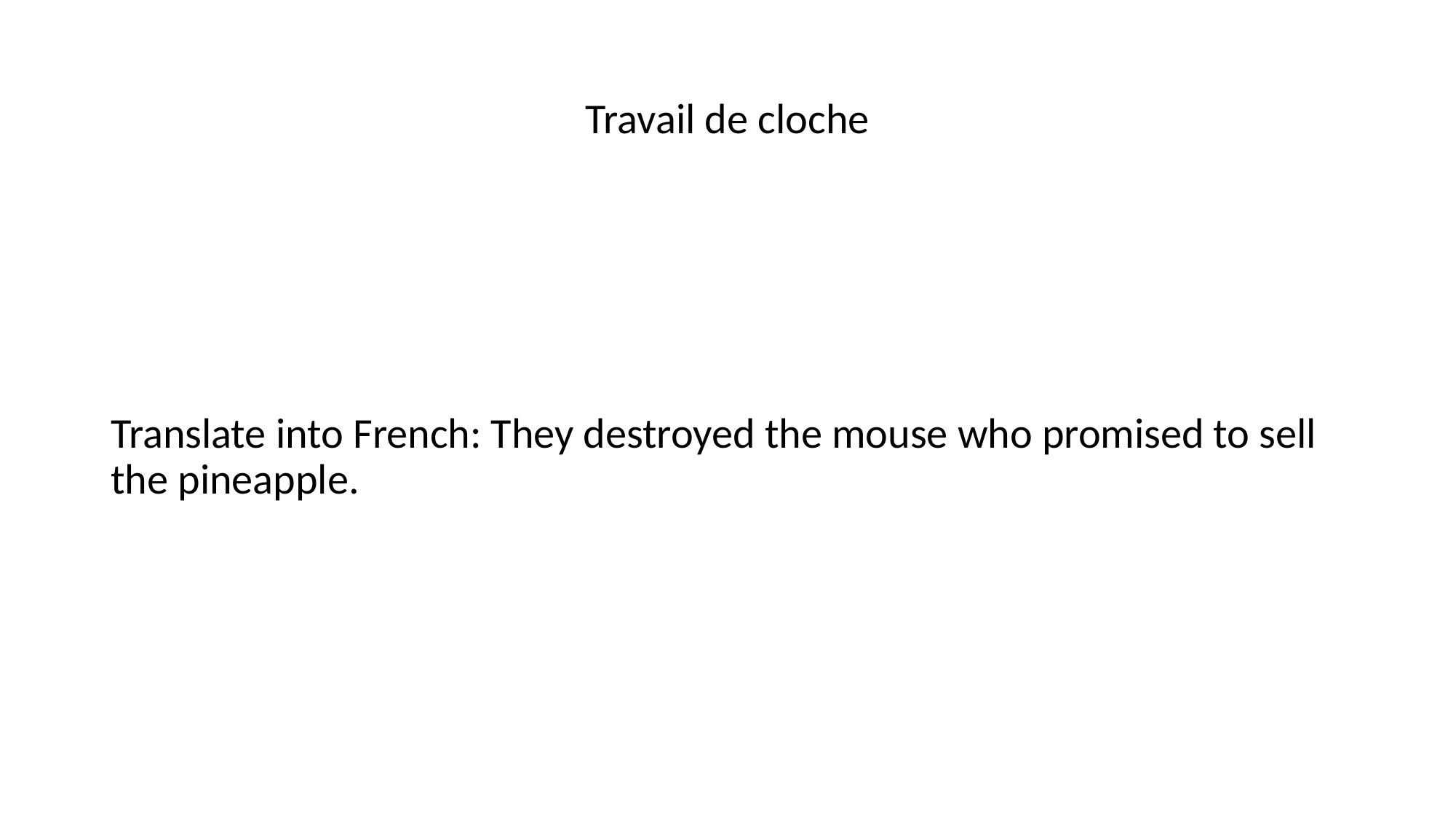

# Travail de cloche

Translate into French: They destroyed the mouse who promised to sell the pineapple.